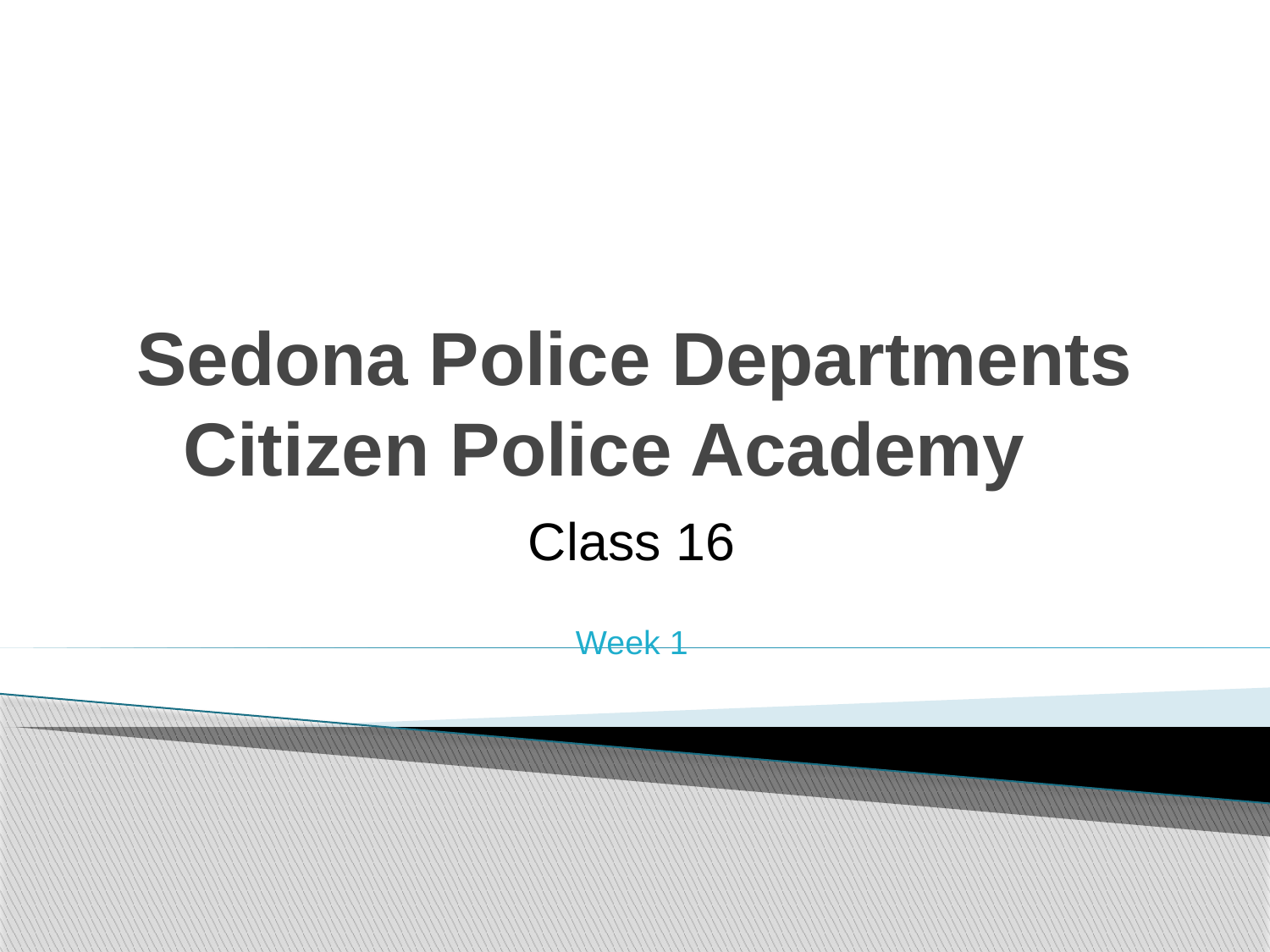

# Sedona Police Departments Citizen Police Academy
Class 16

Week 1